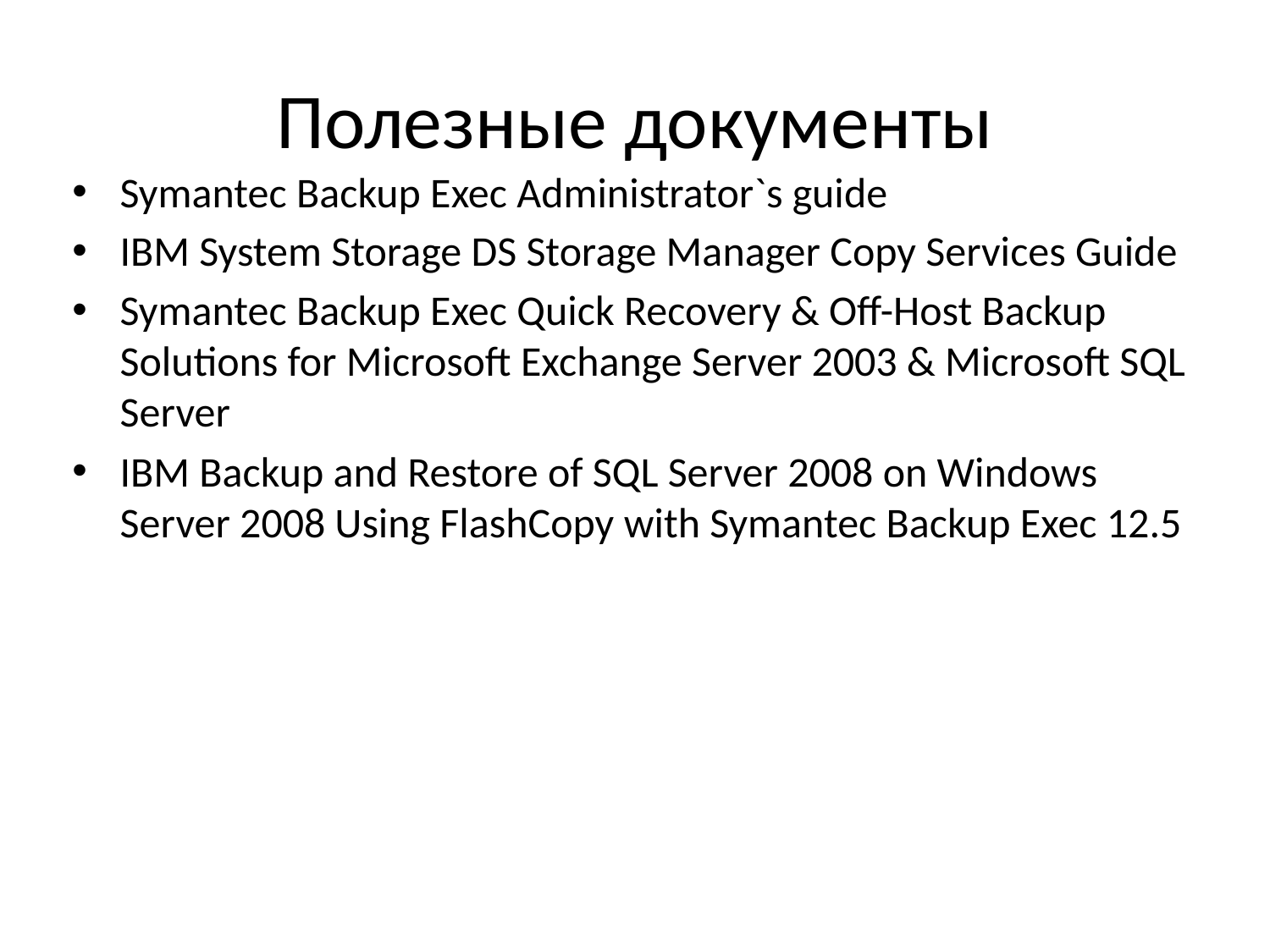

# Полезные документы
Symantec Backup Exec Administrator`s guide
IBM System Storage DS Storage Manager Copy Services Guide
Symantec Backup Exec Quick Recovery & Off-Host Backup Solutions for Microsoft Exchange Server 2003 & Microsoft SQL Server
IBM Backup and Restore of SQL Server 2008 on Windows Server 2008 Using FlashCopy with Symantec Backup Exec 12.5